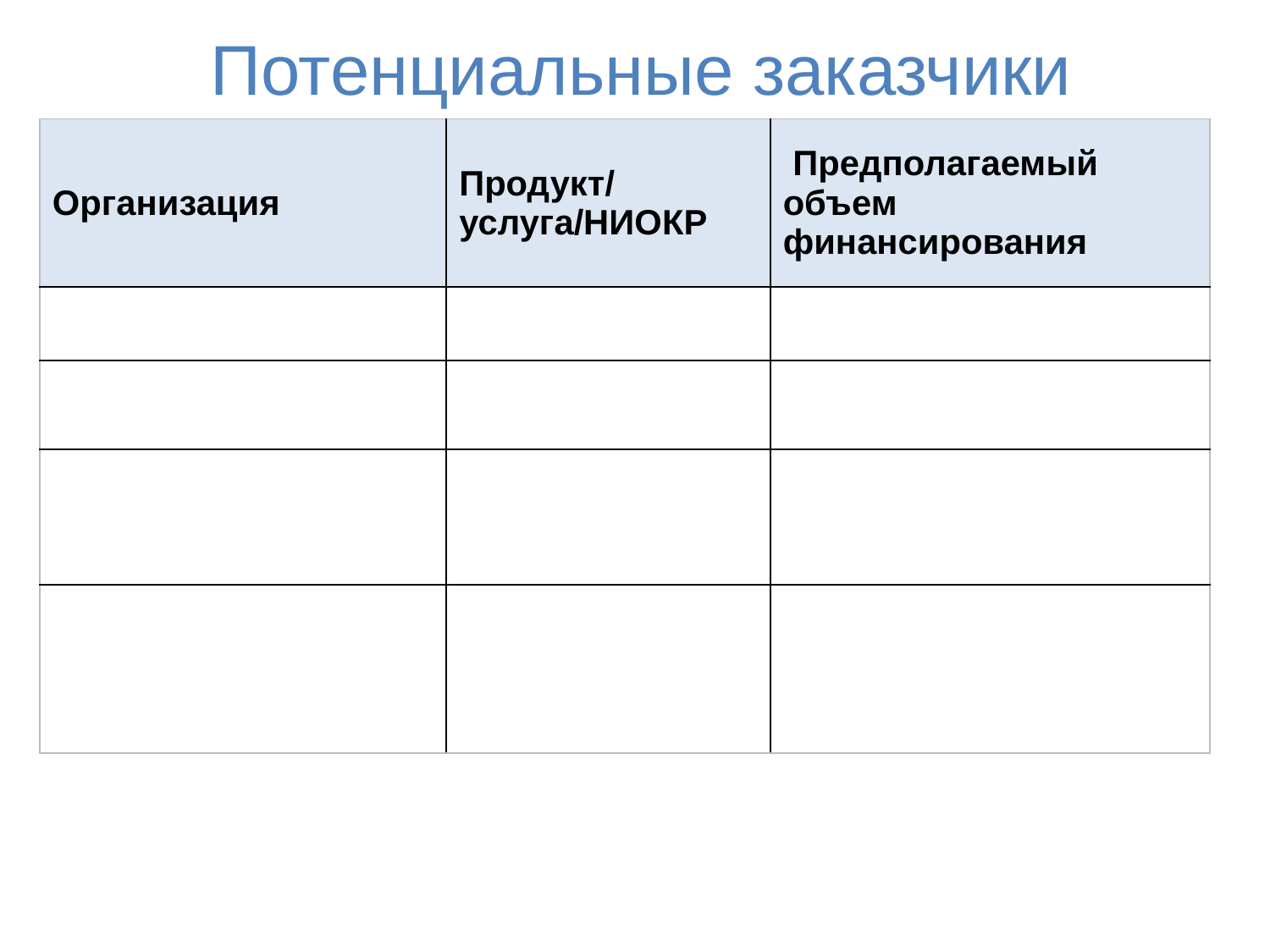

Потенциальные заказчики
| Организация | Продукт/услуга/НИОКР | Предполагаемый объем финансирования |
| --- | --- | --- |
|  |  |  |
|  |  |  |
|  |  |  |
|  |  |  |